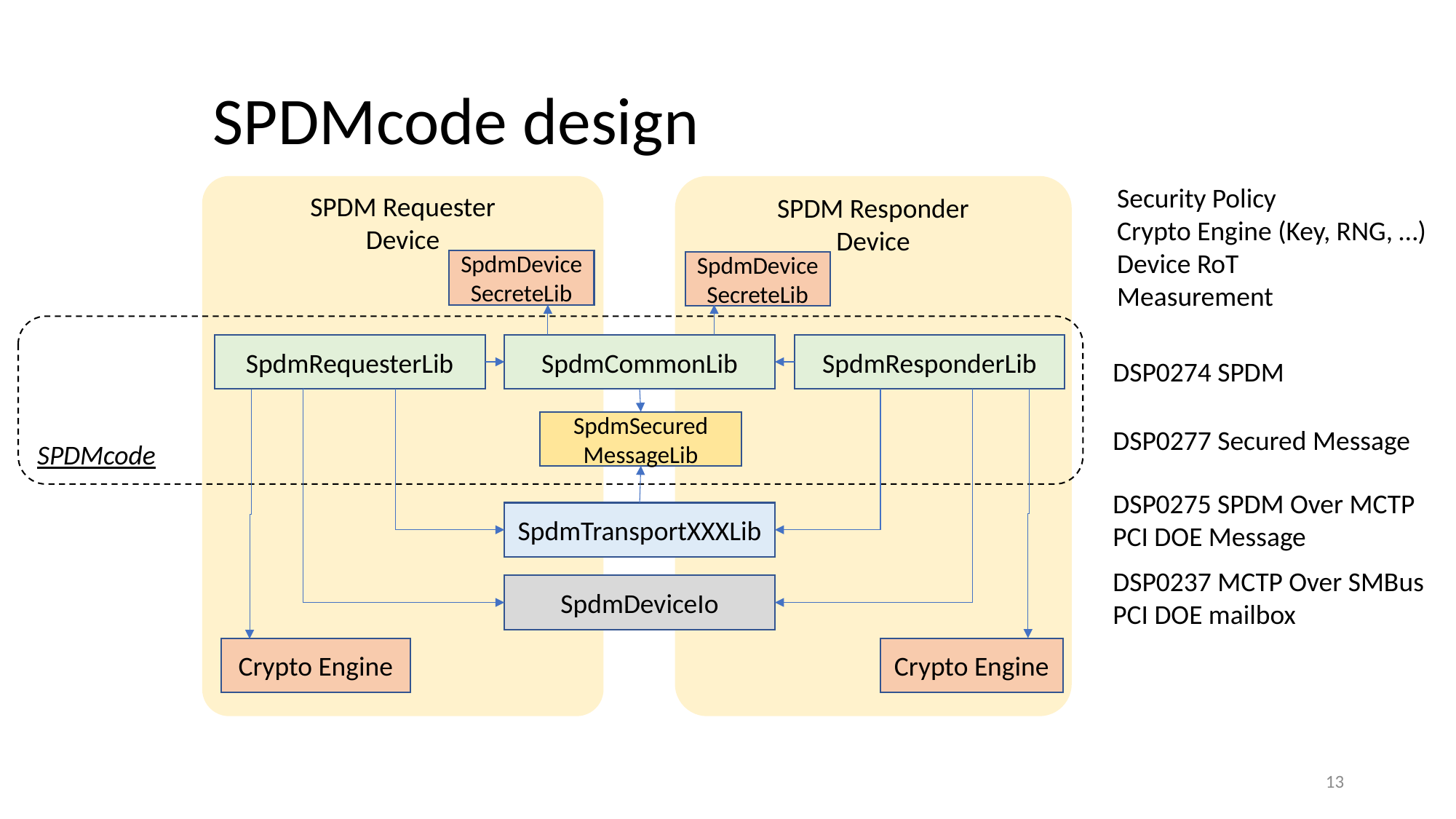

# SPDMcode design
SPDM Requester
Device
Security Policy
Crypto Engine (Key, RNG, …)
Device RoT
Measurement
SPDM Responder
Device
SpdmDevice SecreteLib
SpdmDevice SecreteLib
SPDMcode
SpdmRequesterLib
SpdmCommonLib
SpdmResponderLib
DSP0274 SPDM
SpdmSecured MessageLib
DSP0277 Secured Message
DSP0275 SPDM Over MCTP
PCI DOE Message
SpdmTransportXXXLib
DSP0237 MCTP Over SMBus
PCI DOE mailbox
SpdmDeviceIo
Crypto Engine
Crypto Engine
13